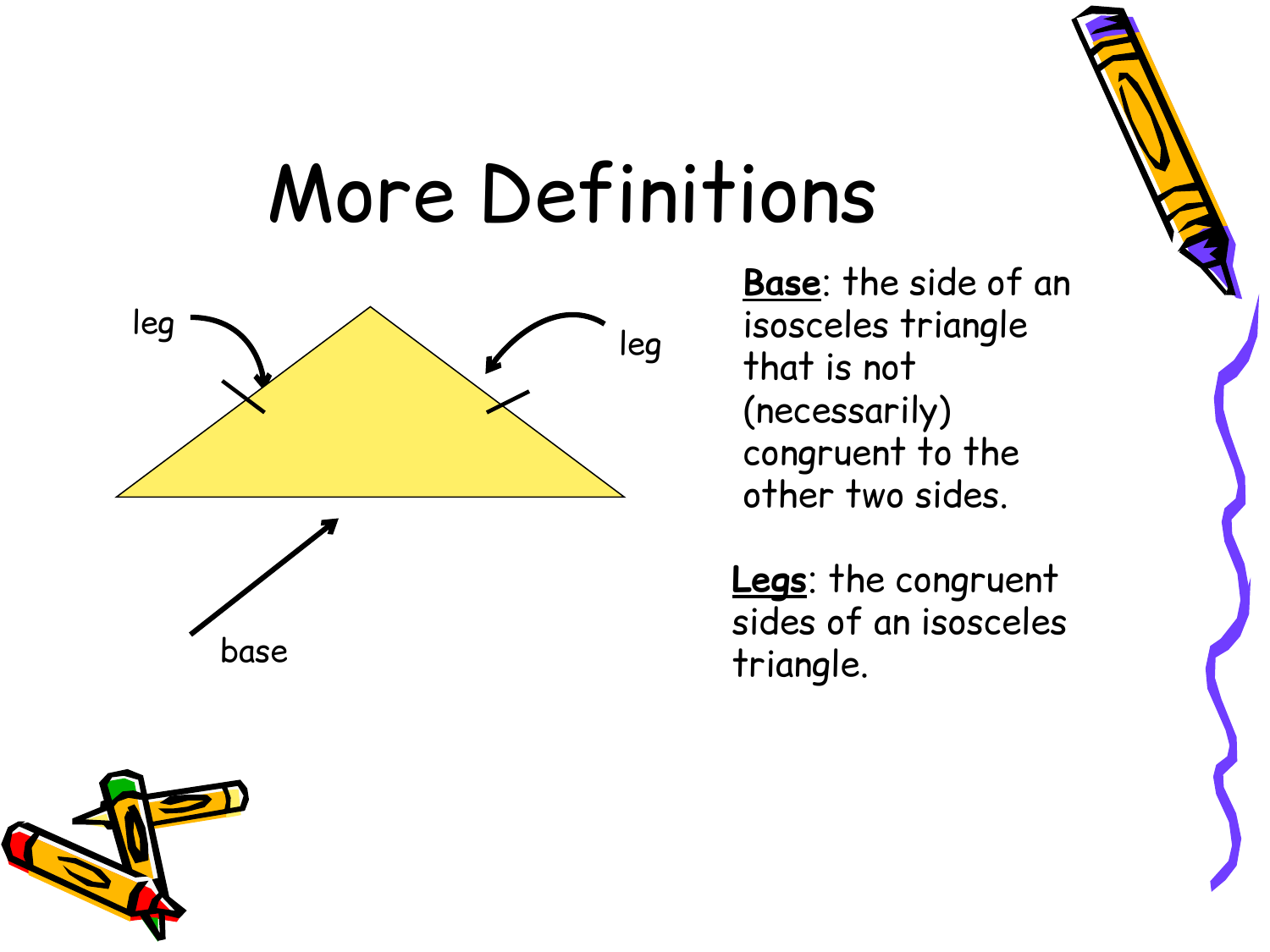

# More Definitions
Base: the side of an isosceles triangle that is not (necessarily) congruent to the other two sides.
leg

leg

Legs: the congruent sides of an isosceles triangle.
base